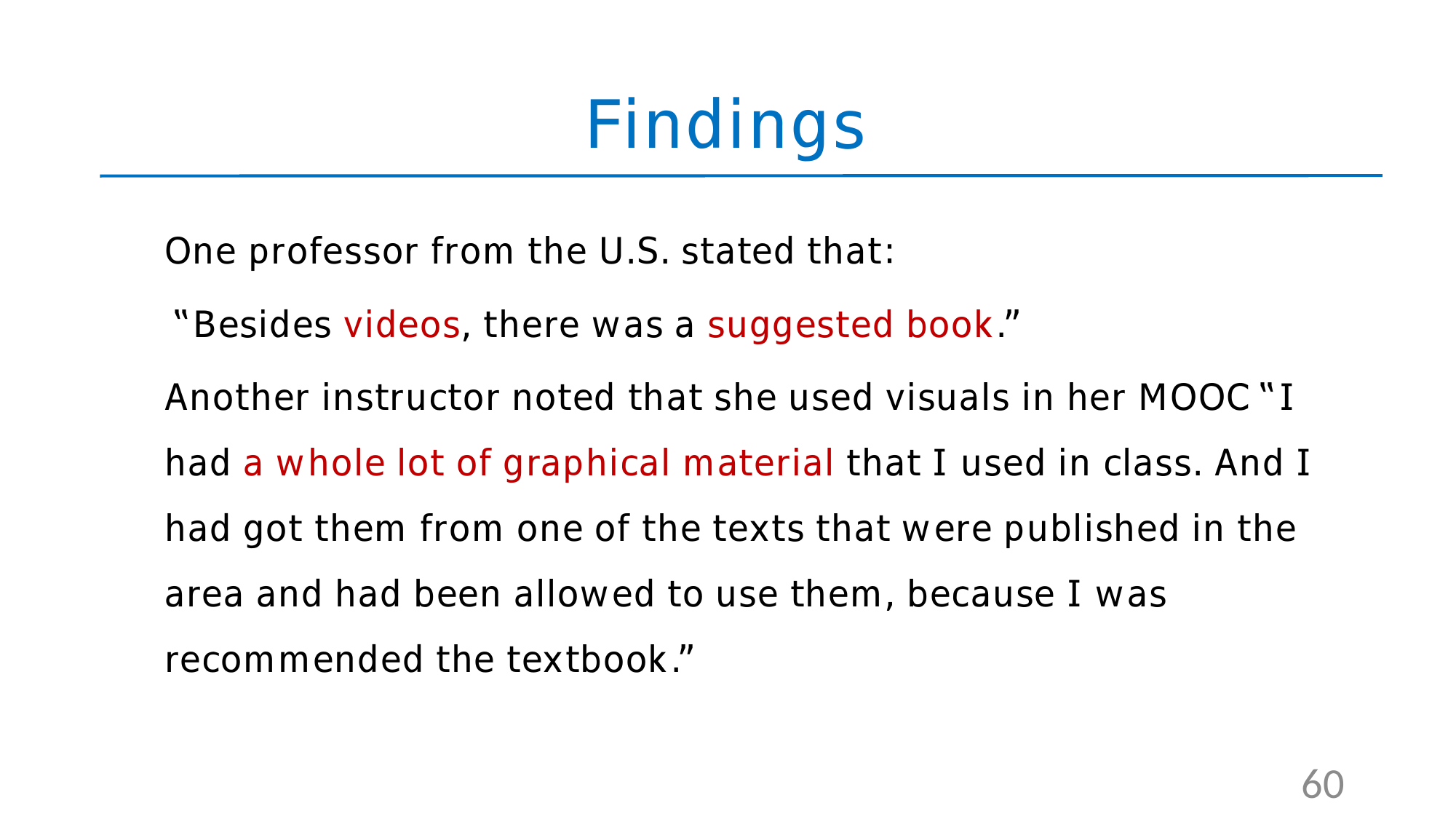

# Findings
One professor from the U.S. stated that:
 “Besides videos, there was a suggested book.”
Another instructor noted that she used visuals in her MOOC “I had a whole lot of graphical material that I used in class. And I had got them from one of the texts that were published in the area and had been allowed to use them, because I was recommended the textbook.”
60